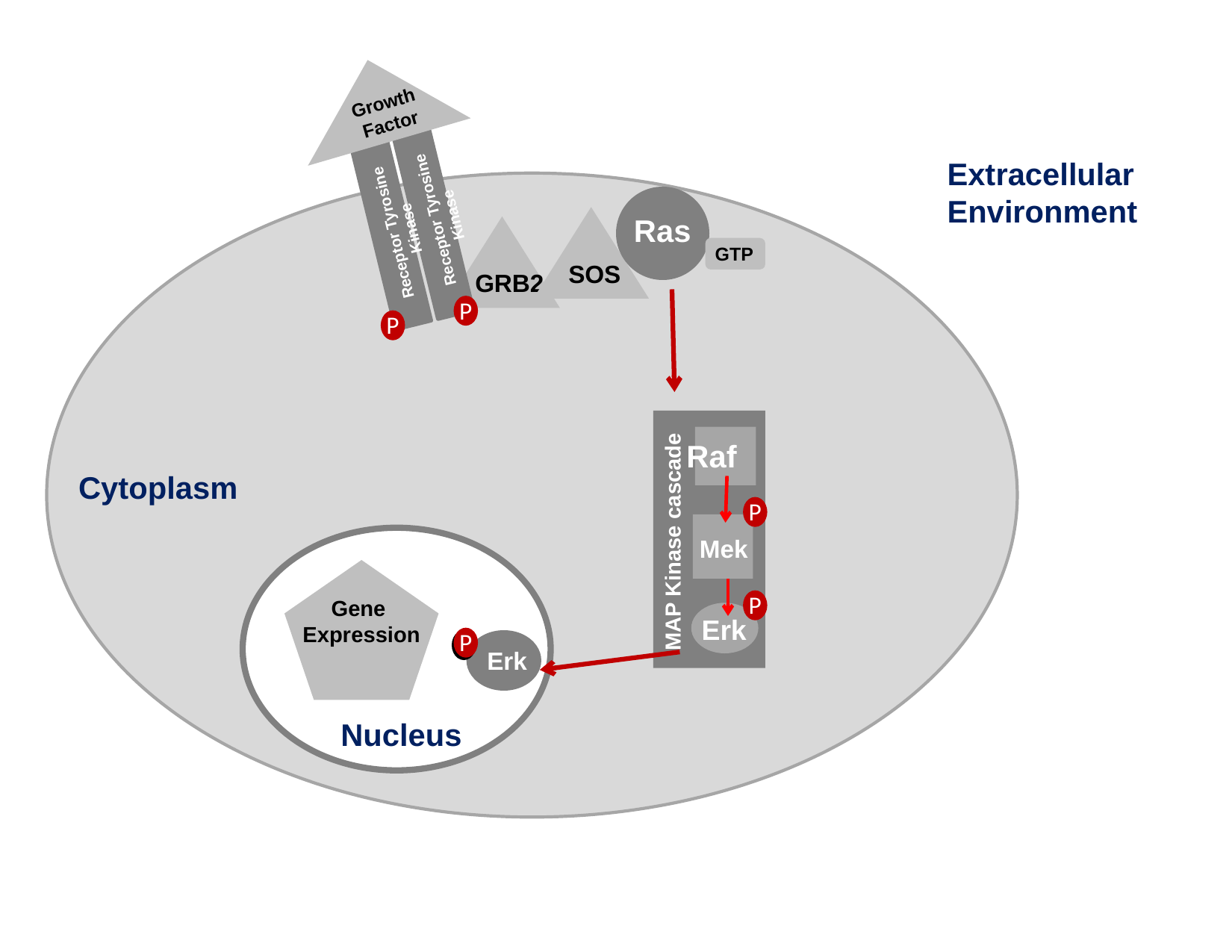

Growth
 Factor

Receptor Tyrosine Kinase

Receptor Tyrosine Kinase
Extracellular
Environment

Receptor
Tyrosine Kinase

Ras

SOS

GRB2
GTP

P

P

Raf

Mek
MAP Kinase cascade

Erk
Cytoplasm
P

Gene
Expression
P

P

Erk

P

Nucleus